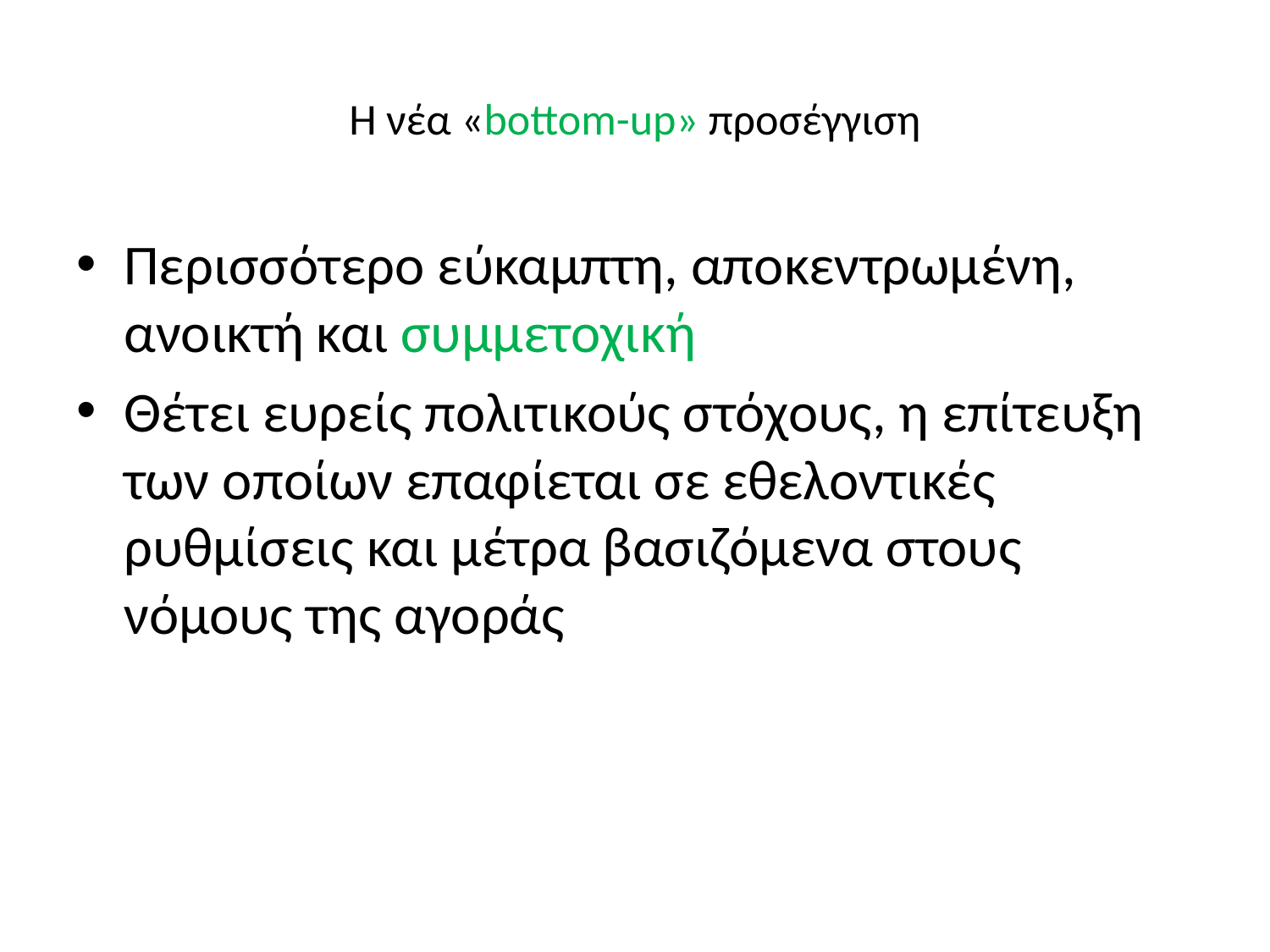

# Η νέα «bottom-up» προσέγγιση
Περισσότερο εύκαμπτη, αποκεντρωμένη, ανοικτή και συμμετοχική
Θέτει ευρείς πολιτικούς στόχους, η επίτευξη των οποίων επαφίεται σε εθελοντικές ρυθμίσεις και μέτρα βασιζόμενα στους νόμους της αγοράς